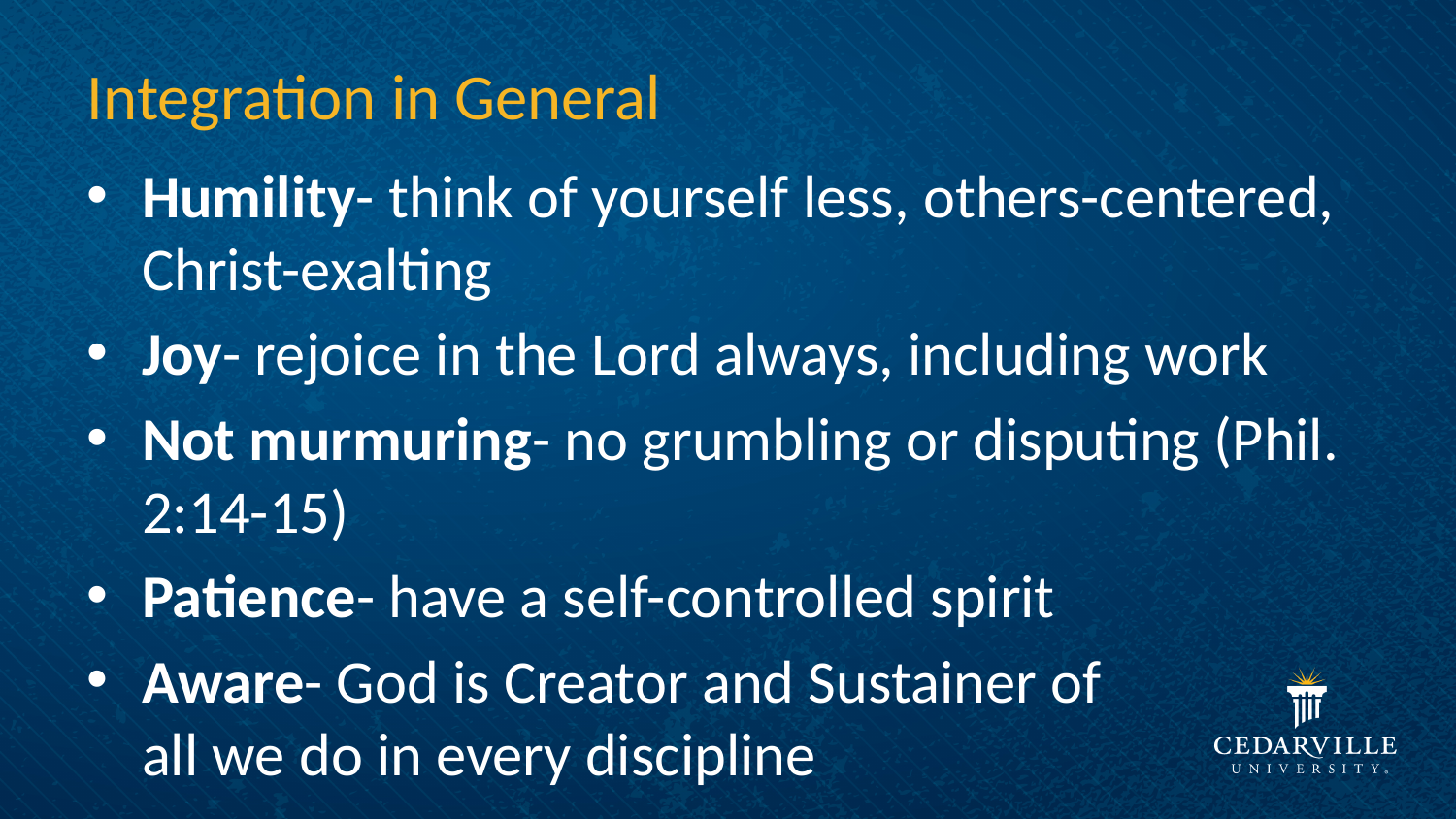

# Integration in General
Humility- think of yourself less, others-centered, Christ-exalting
Joy- rejoice in the Lord always, including work
Not murmuring- no grumbling or disputing (Phil. 2:14-15)
Patience- have a self-controlled spirit
Aware- God is Creator and Sustainer of
all we do in every discipline